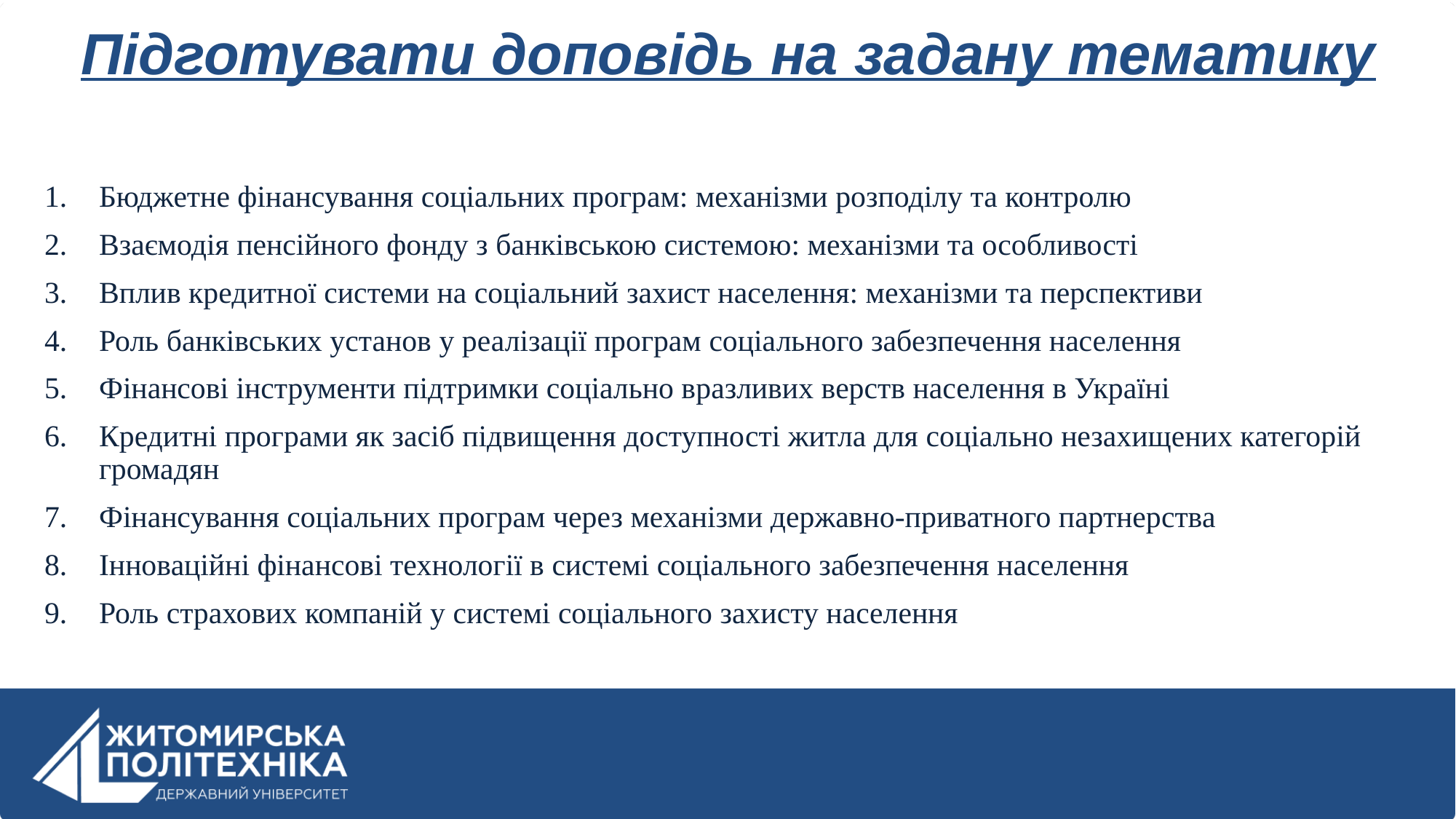

# Підготувати доповідь на задану тематику
Бюджетне фінансування соціальних програм: механізми розподілу та контролю
Взаємодія пенсійного фонду з банківською системою: механізми та особливості
Вплив кредитної системи на соціальний захист населення: механізми та перспективи
Роль банківських установ у реалізації програм соціального забезпечення населення
Фінансові інструменти підтримки соціально вразливих верств населення в Україні
Кредитні програми як засіб підвищення доступності житла для соціально незахищених категорій громадян
Фінансування соціальних програм через механізми державно-приватного партнерства
Інноваційні фінансові технології в системі соціального забезпечення населення
Роль страхових компаній у системі соціального захисту населення